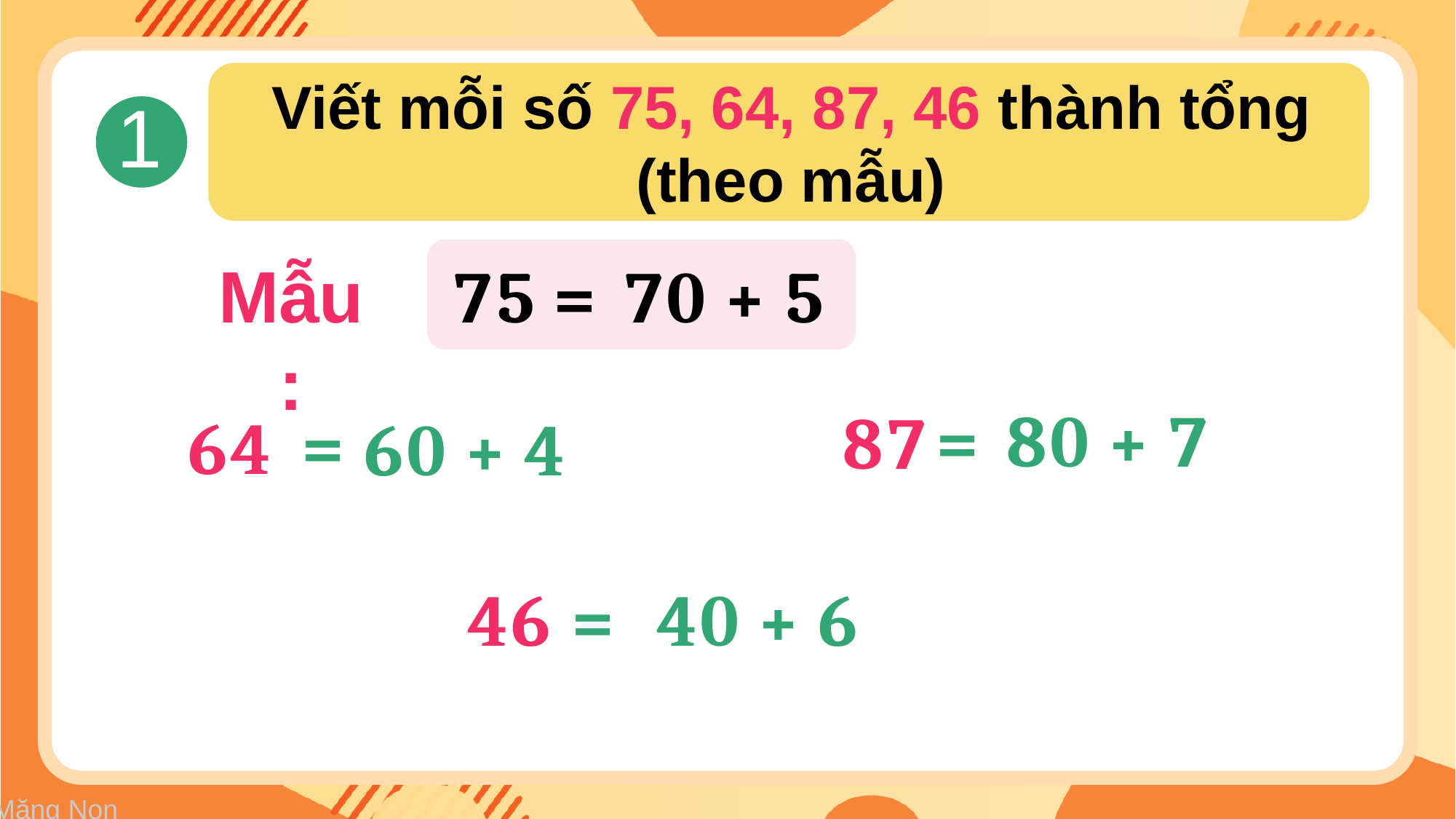

Viết mỗi số 75, 64, 87, 46 thành tổng (theo mẫu)

1

Mẫu:
75 =
70 + 5
=
80 + 7
87
=
64
60 + 4
46
40 + 6
=